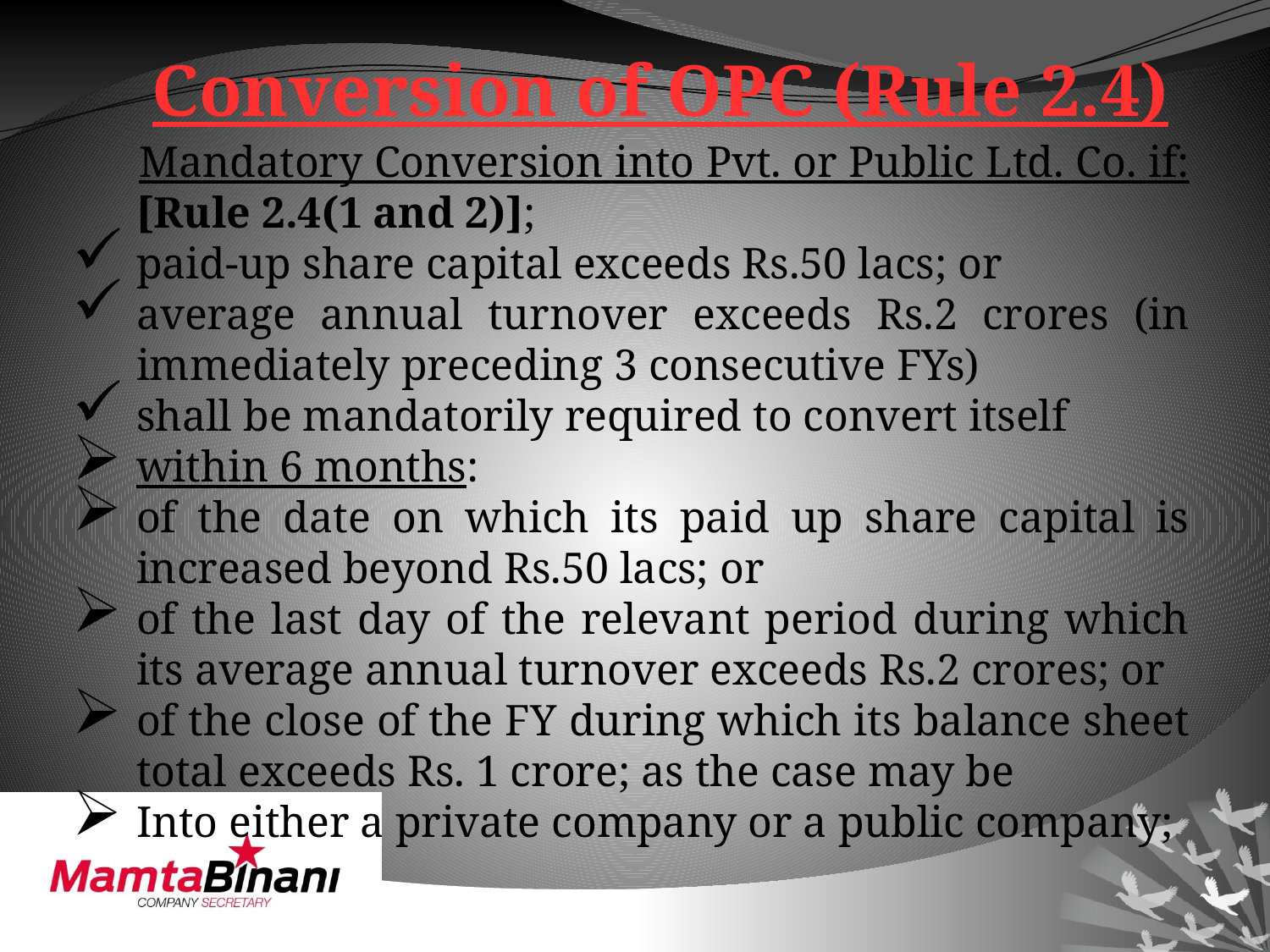

Conversion of OPC (Rule 2.4)

      Mandatory Conversion into Pvt. or Public Ltd. Co. if: [Rule 2.4(1 and 2)];
paid-up share capital exceeds Rs.50 lacs; or
average annual turnover exceeds Rs.2 crores (in immediately preceding 3 consecutive FYs)
shall be mandatorily required to convert itself
within 6 months:
of the date on which its paid up share capital is increased beyond Rs.50 lacs; or
of the last day of the relevant period during which its average annual turnover exceeds Rs.2 crores; or
of the close of the FY during which its balance sheet total exceeds Rs. 1 crore; as the case may be
Into either a private company or a public company;